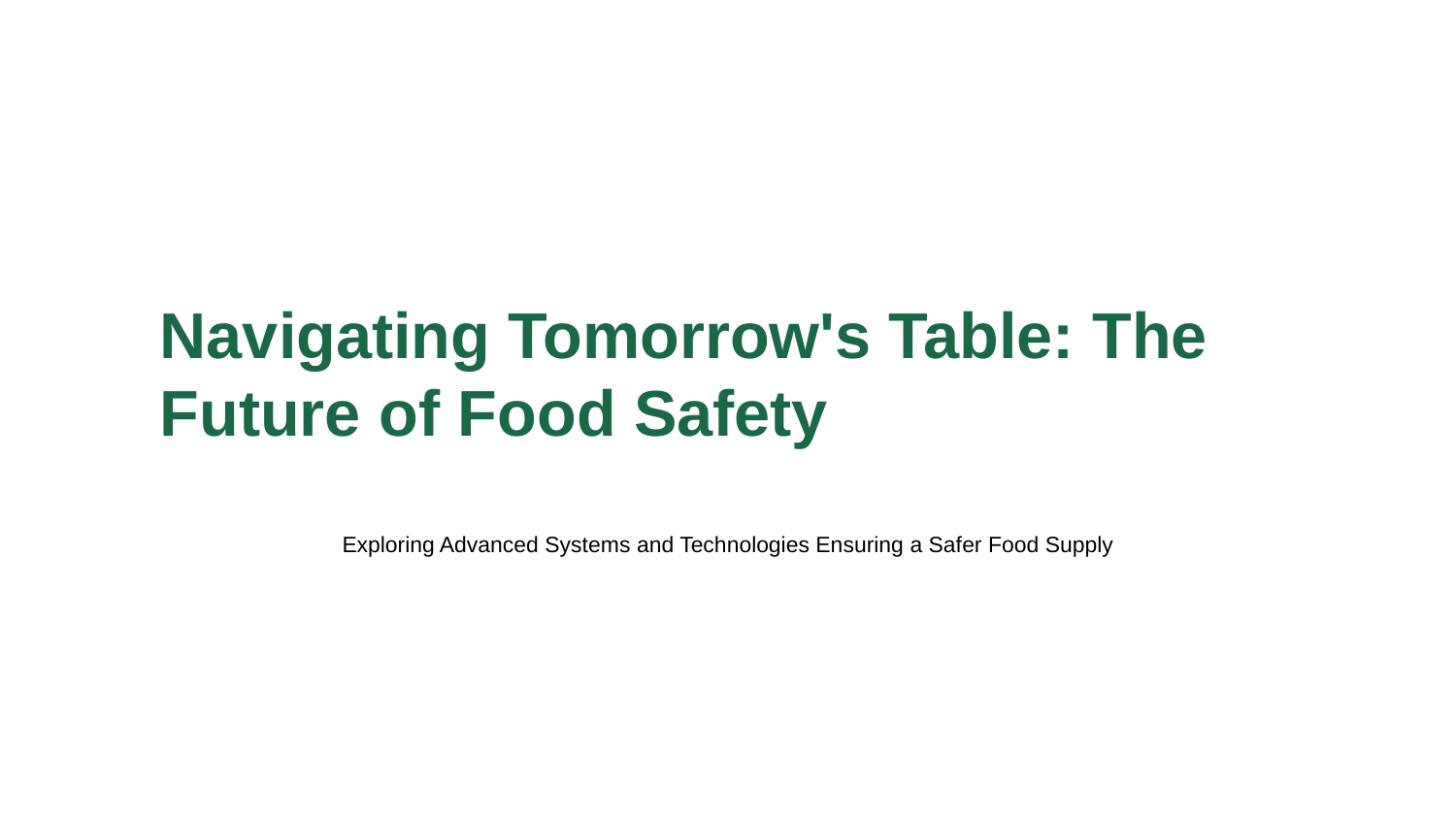

Navigating Tomorrow's Table: The Future of Food Safety

Exploring Advanced Systems and Technologies Ensuring a Safer Food Supply